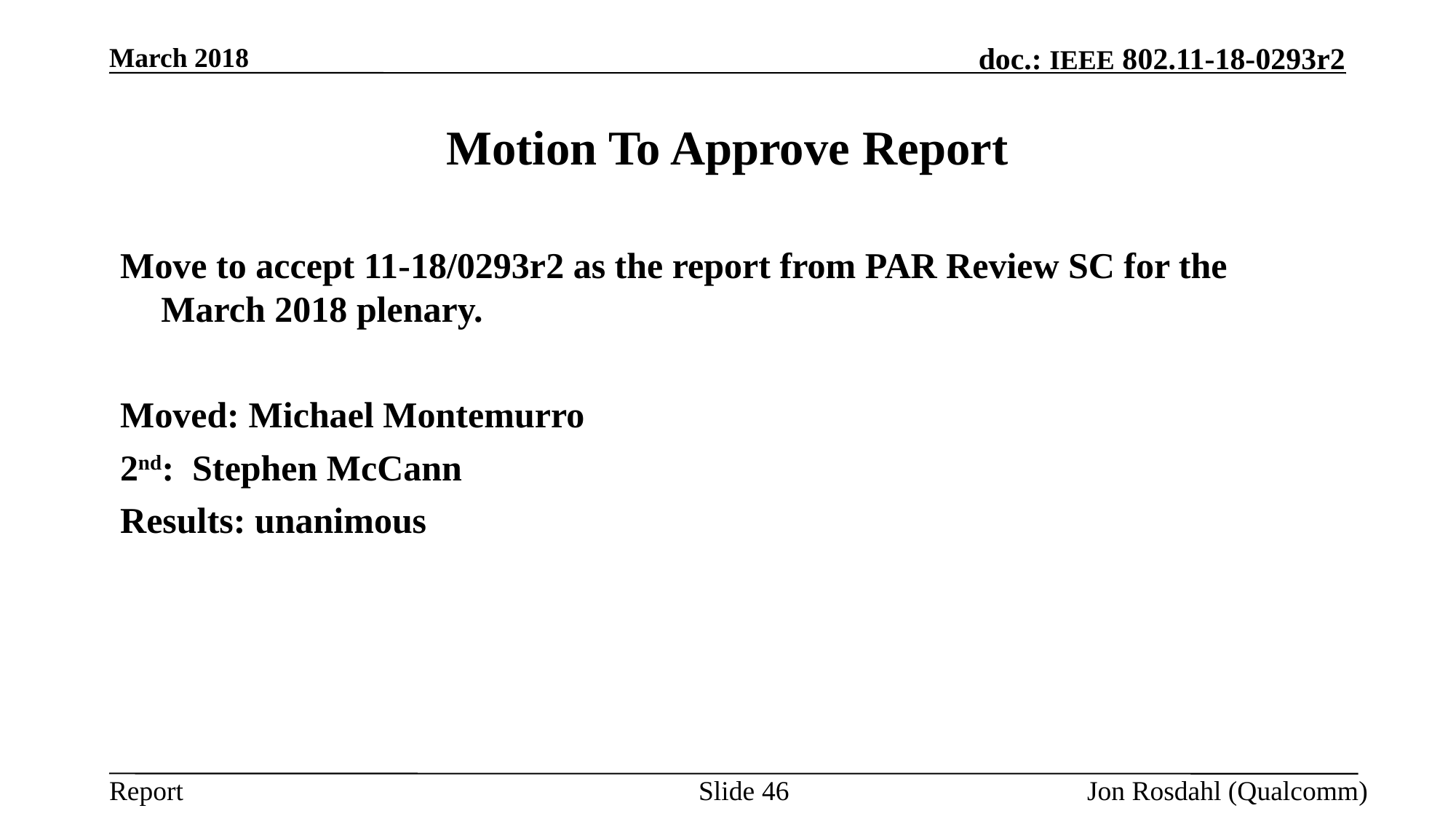

March 2018
# Motion To Approve Report
Move to accept 11-18/0293r2 as the report from PAR Review SC for the March 2018 plenary.

Moved: Michael Montemurro
2nd:  Stephen McCann
Results: unanimous
Slide 46
Jon Rosdahl (Qualcomm)